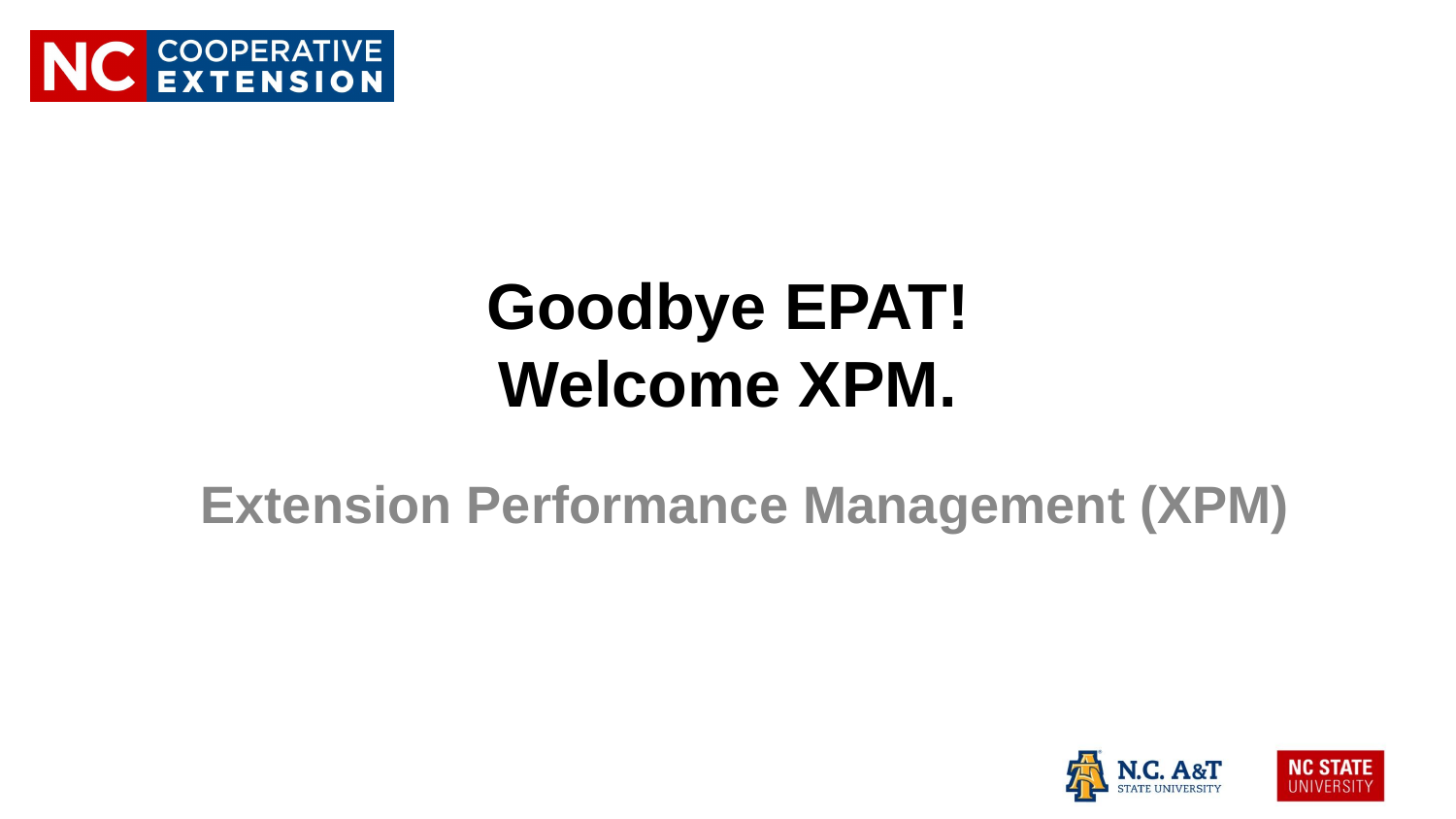

# Goodbye EPAT!
Welcome XPM.
Extension Performance Management (XPM)